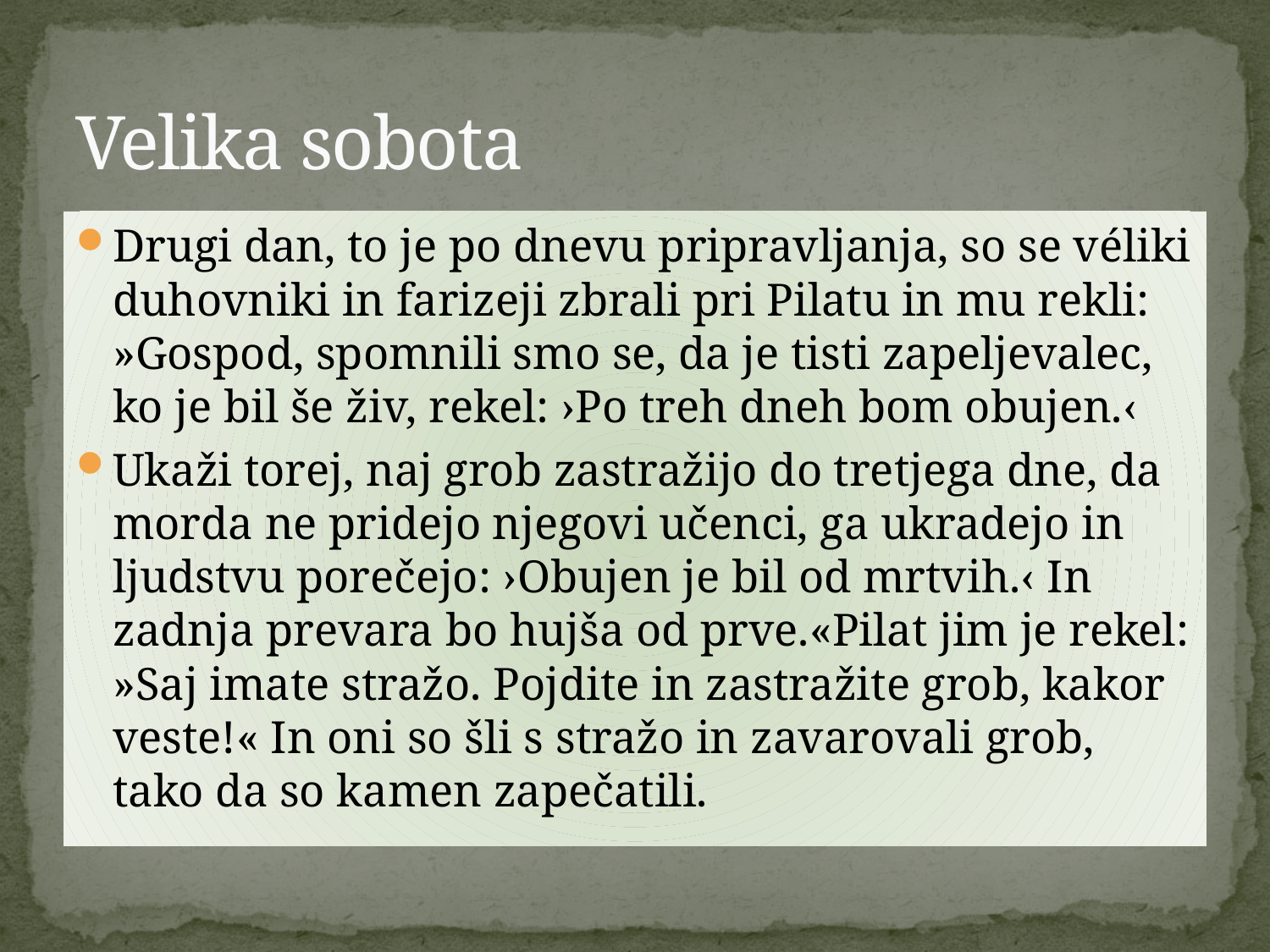

# Velika sobota
Drugi dan, to je po dnevu pripravljanja, so se véliki duhovniki in farizeji zbrali pri Pilatu in mu rekli: »Gospod, spomnili smo se, da je tisti zapeljevalec, ko je bil še živ, rekel: ›Po treh dneh bom obujen.‹
Ukaži torej, naj grob zastražijo do tretjega dne, da morda ne pridejo njegovi učenci, ga ukradejo in ljudstvu porečejo: ›Obujen je bil od mrtvih.‹ In zadnja prevara bo hujša od prve.«Pilat jim je rekel: »Saj imate stražo. Pojdite in zastražite grob, kakor veste!« In oni so šli s stražo in zavarovali grob, tako da so kamen zapečatili.